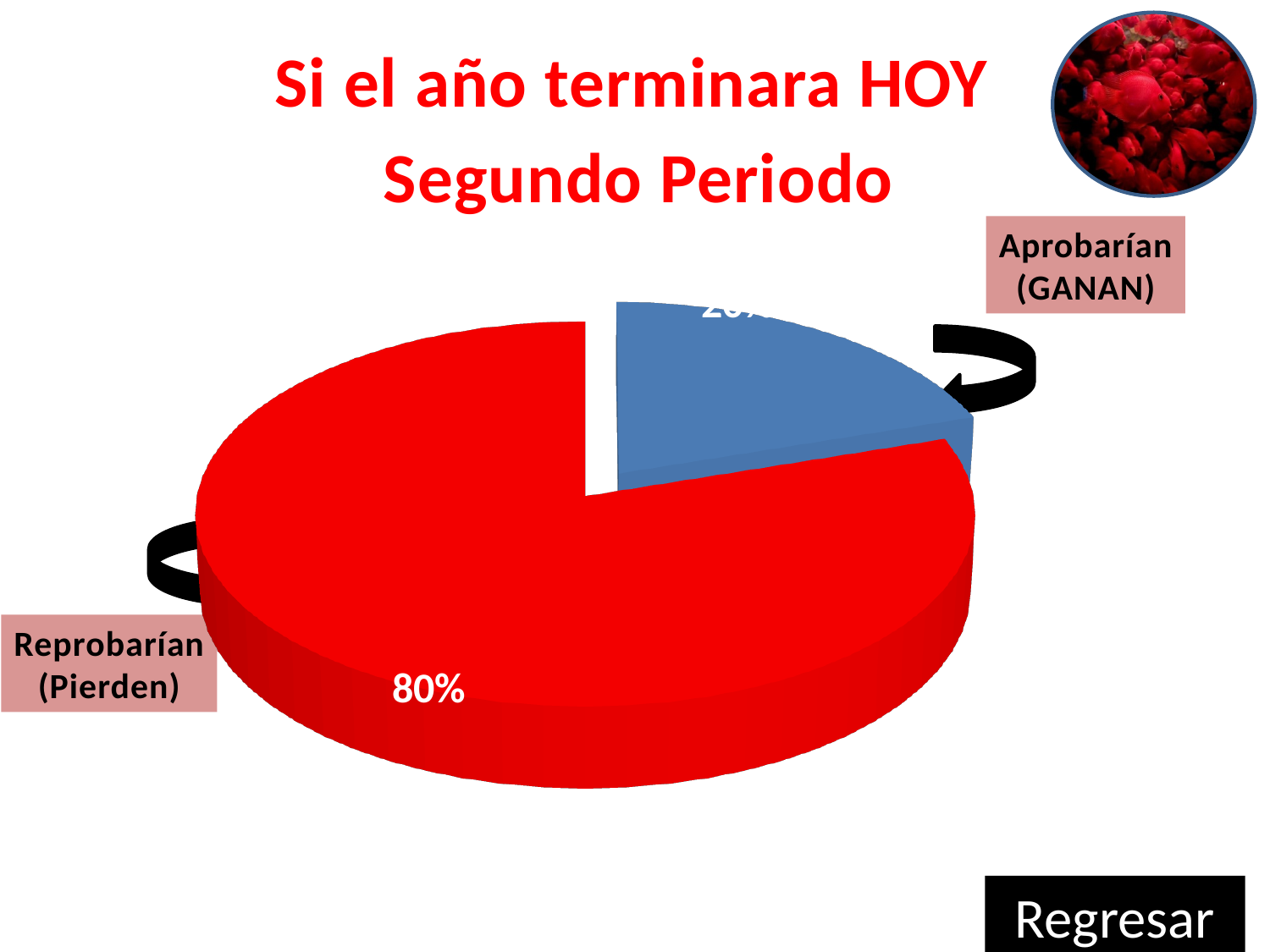

Si el año terminara HOY
Segundo Periodo
Aprobarían
(GANAN)

[unsupported chart]

Reprobarían
(Pierden)
Regresar